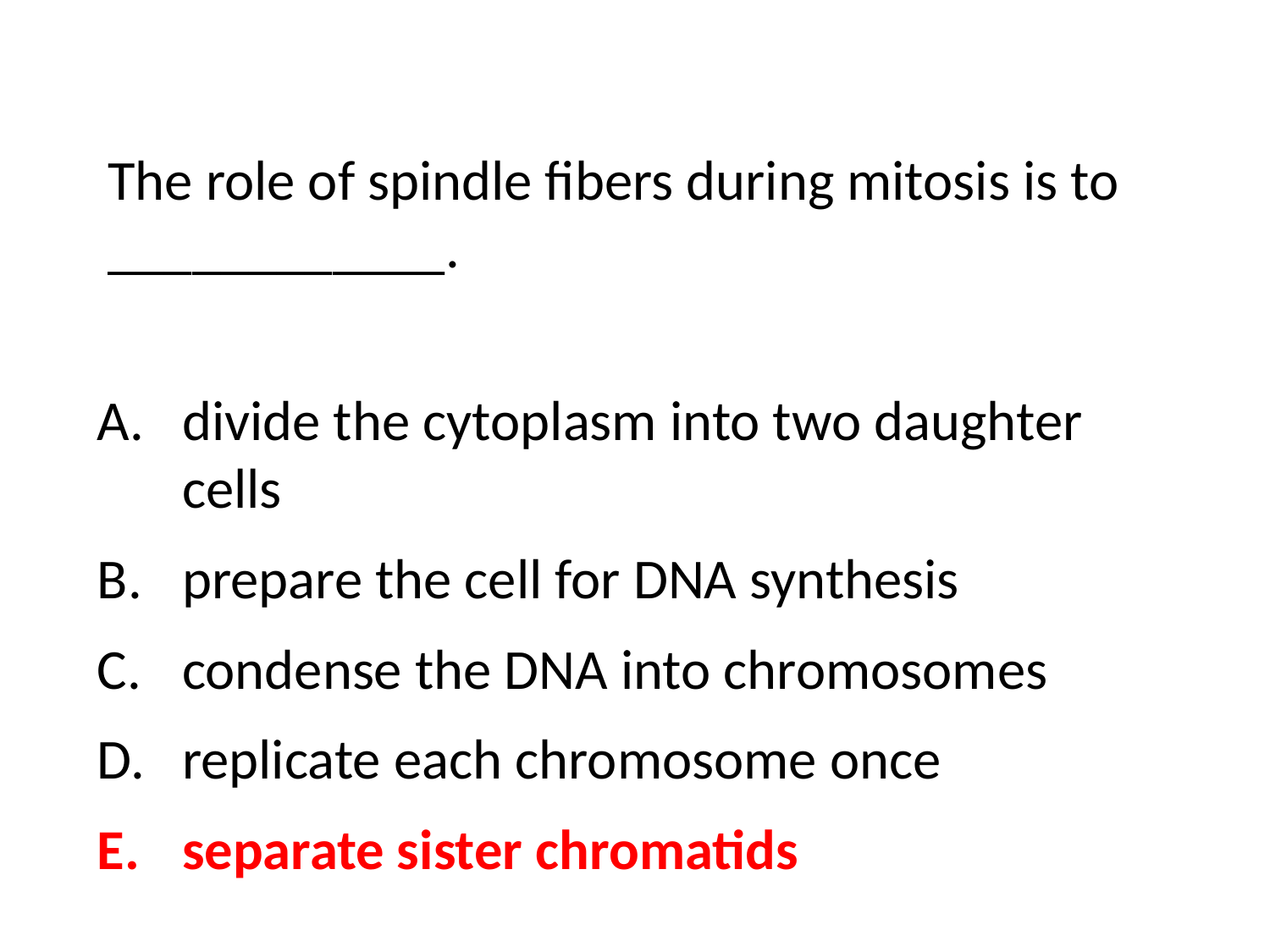

The role of spindle fibers during mitosis is to ____________.

divide the cytoplasm into two daughter cells
prepare the cell for DNA synthesis
condense the DNA into chromosomes
replicate each chromosome once
separate sister chromatids